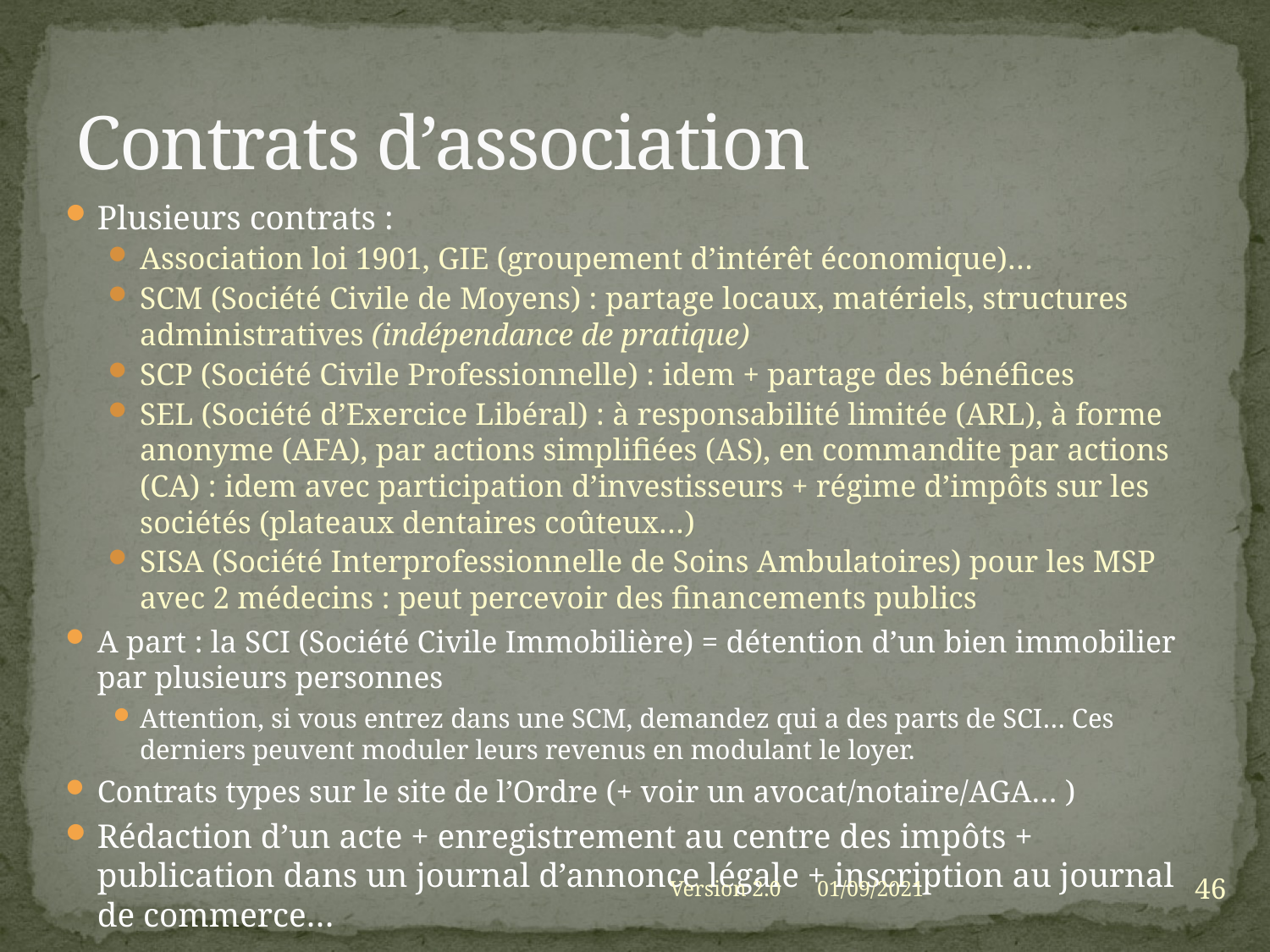

# Contrats d’association
Plusieurs contrats :
Association loi 1901, GIE (groupement d’intérêt économique)…
SCM (Société Civile de Moyens) : partage locaux, matériels, structures administratives (indépendance de pratique)
SCP (Société Civile Professionnelle) : idem + partage des bénéfices
SEL (Société d’Exercice Libéral) : à responsabilité limitée (ARL), à forme anonyme (AFA), par actions simplifiées (AS), en commandite par actions (CA) : idem avec participation d’investisseurs + régime d’impôts sur les sociétés (plateaux dentaires coûteux…)
SISA (Société Interprofessionnelle de Soins Ambulatoires) pour les MSP avec 2 médecins : peut percevoir des financements publics
A part : la SCI (Société Civile Immobilière) = détention d’un bien immobilier par plusieurs personnes
Attention, si vous entrez dans une SCM, demandez qui a des parts de SCI… Ces derniers peuvent moduler leurs revenus en modulant le loyer.
Contrats types sur le site de l’Ordre (+ voir un avocat/notaire/AGA… )
Rédaction d’un acte + enregistrement au centre des impôts + publication dans un journal d’annonce légale + inscription au journal de commerce…

46
Version 2.0
01/09/2021